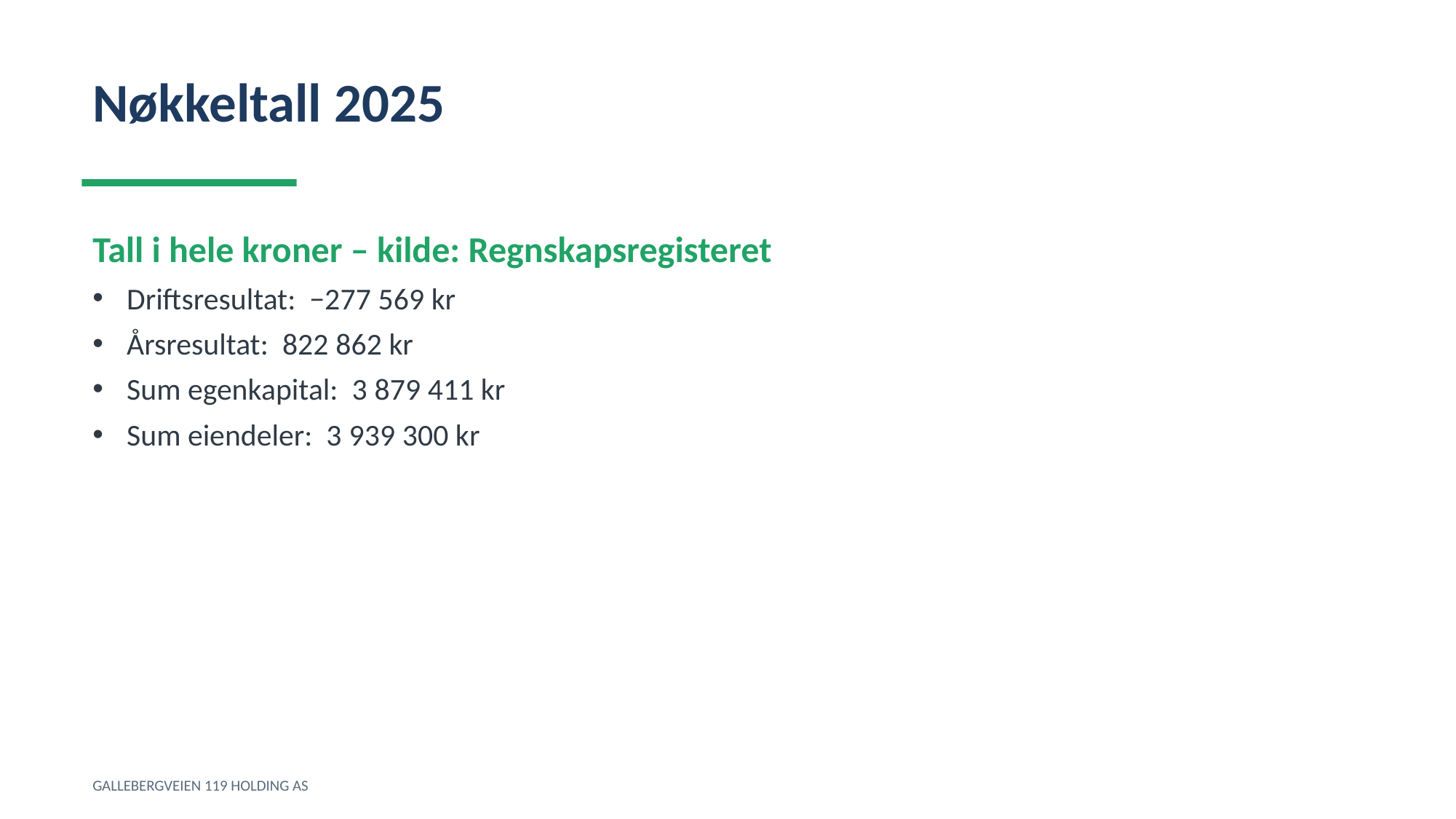

Nøkkeltall 2025

Tall i hele kroner – kilde: Regnskapsregisteret
Driftsresultat:  −277 569 kr
Årsresultat:  822 862 kr
Sum egenkapital:  3 879 411 kr
Sum eiendeler:  3 939 300 kr
GALLEBERGVEIEN 119 HOLDING AS